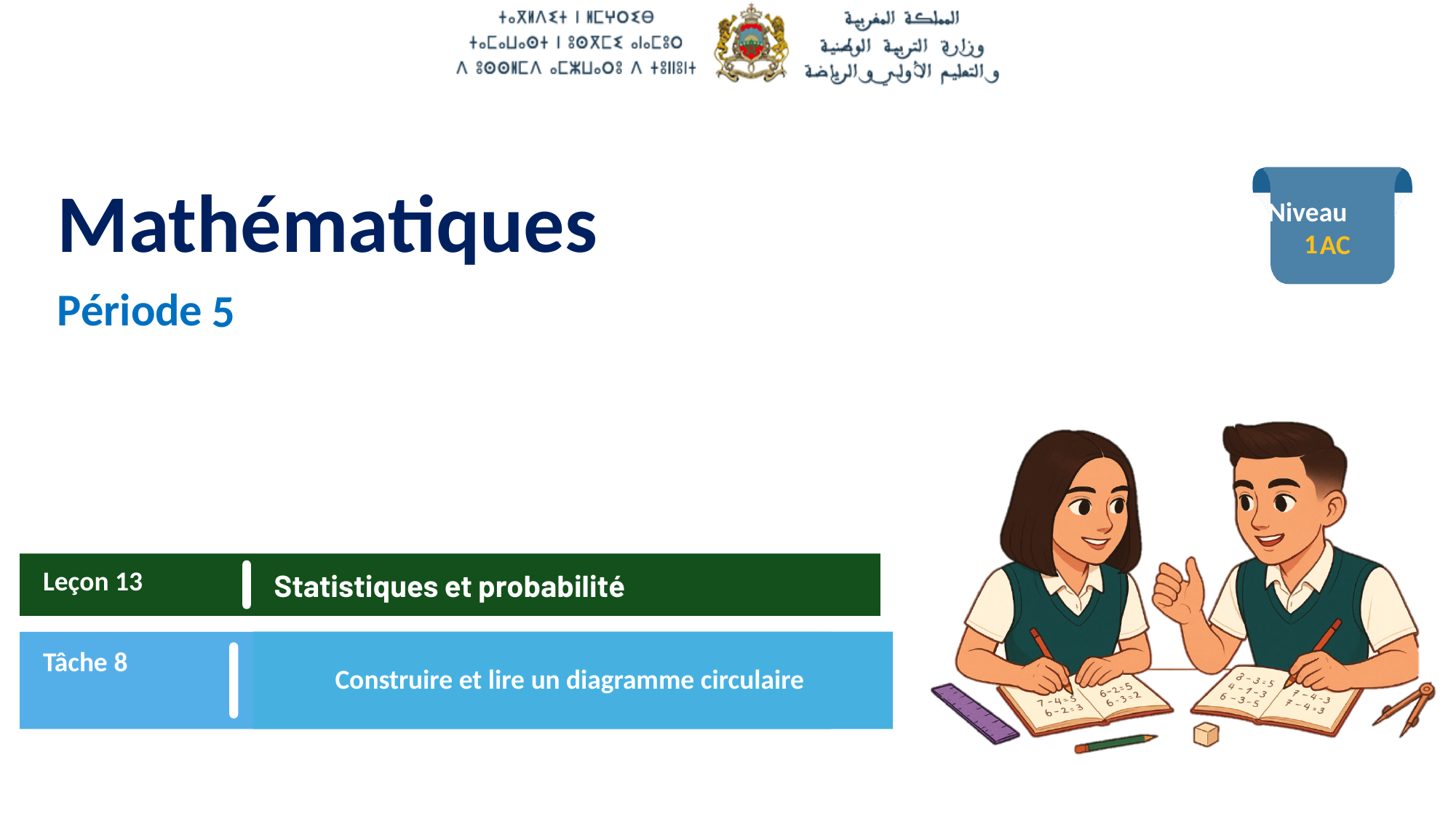

1
5

Leçon 13

Statistiques et probabilité
Tâche 8
Construire et lire un diagramme circulaire